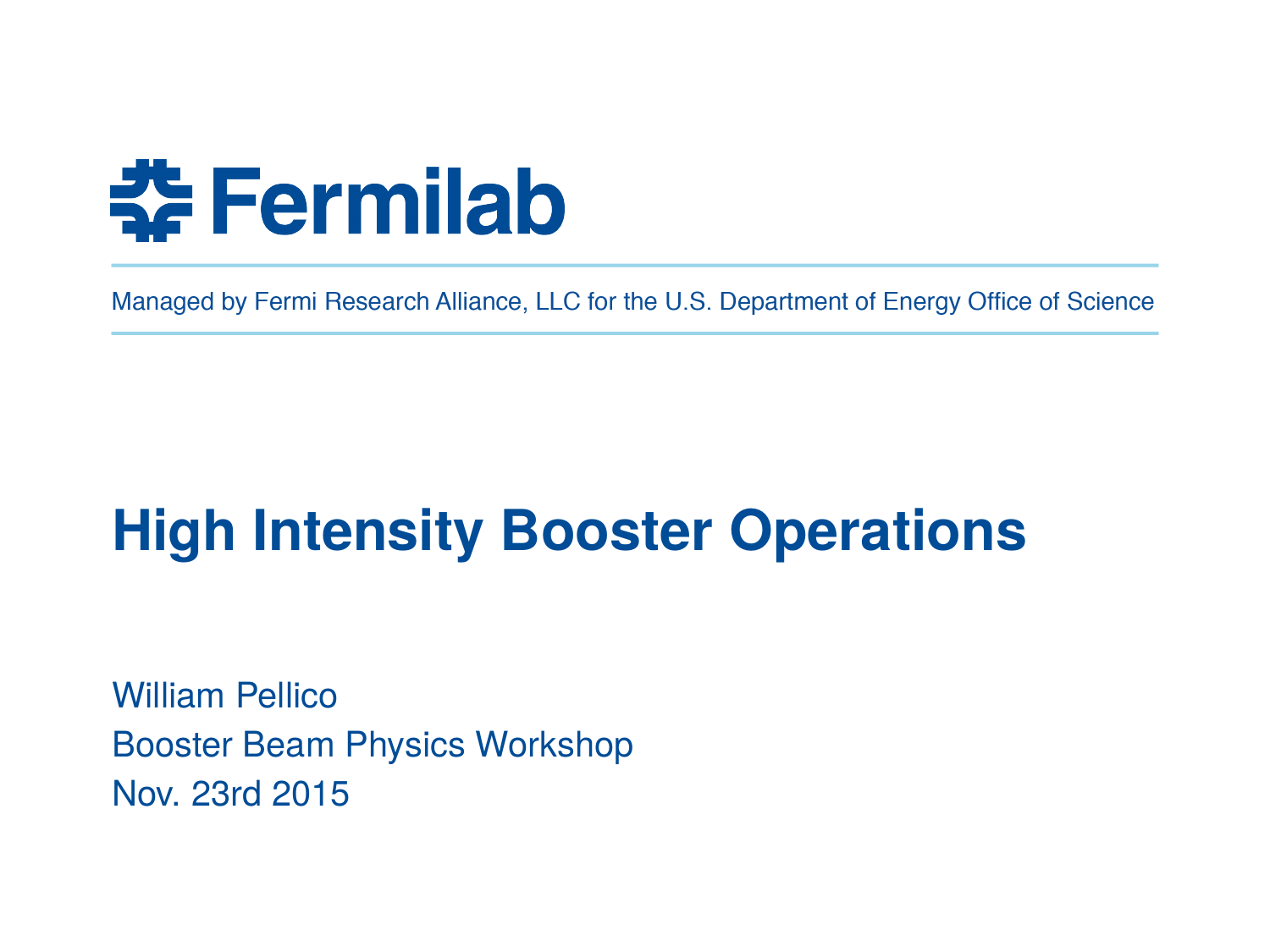

# High Intensity Booster Operations
William Pellico
Booster Beam Physics Workshop
Nov. 23rd 2015